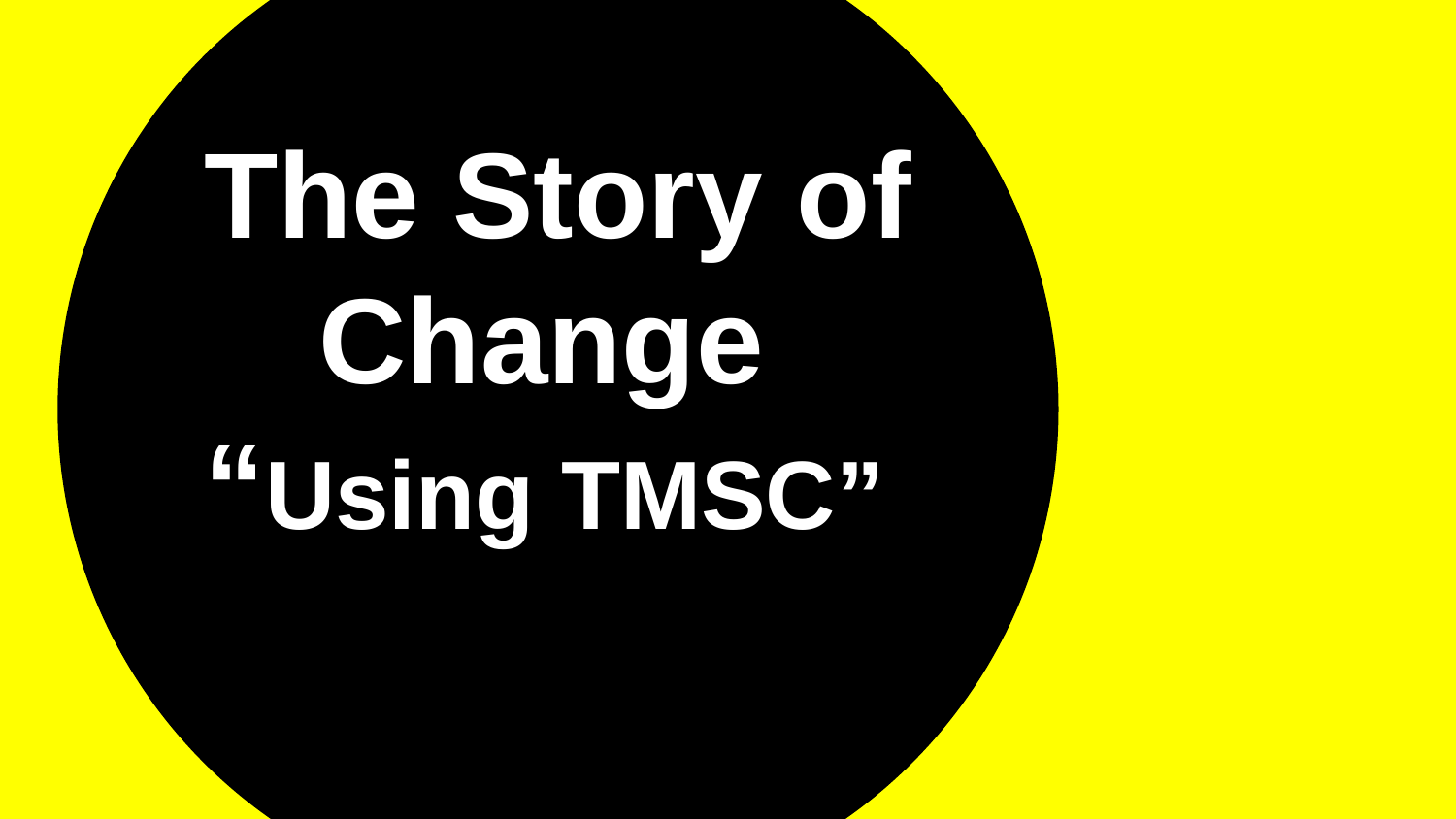

# The Story of Change “Using TMSC”